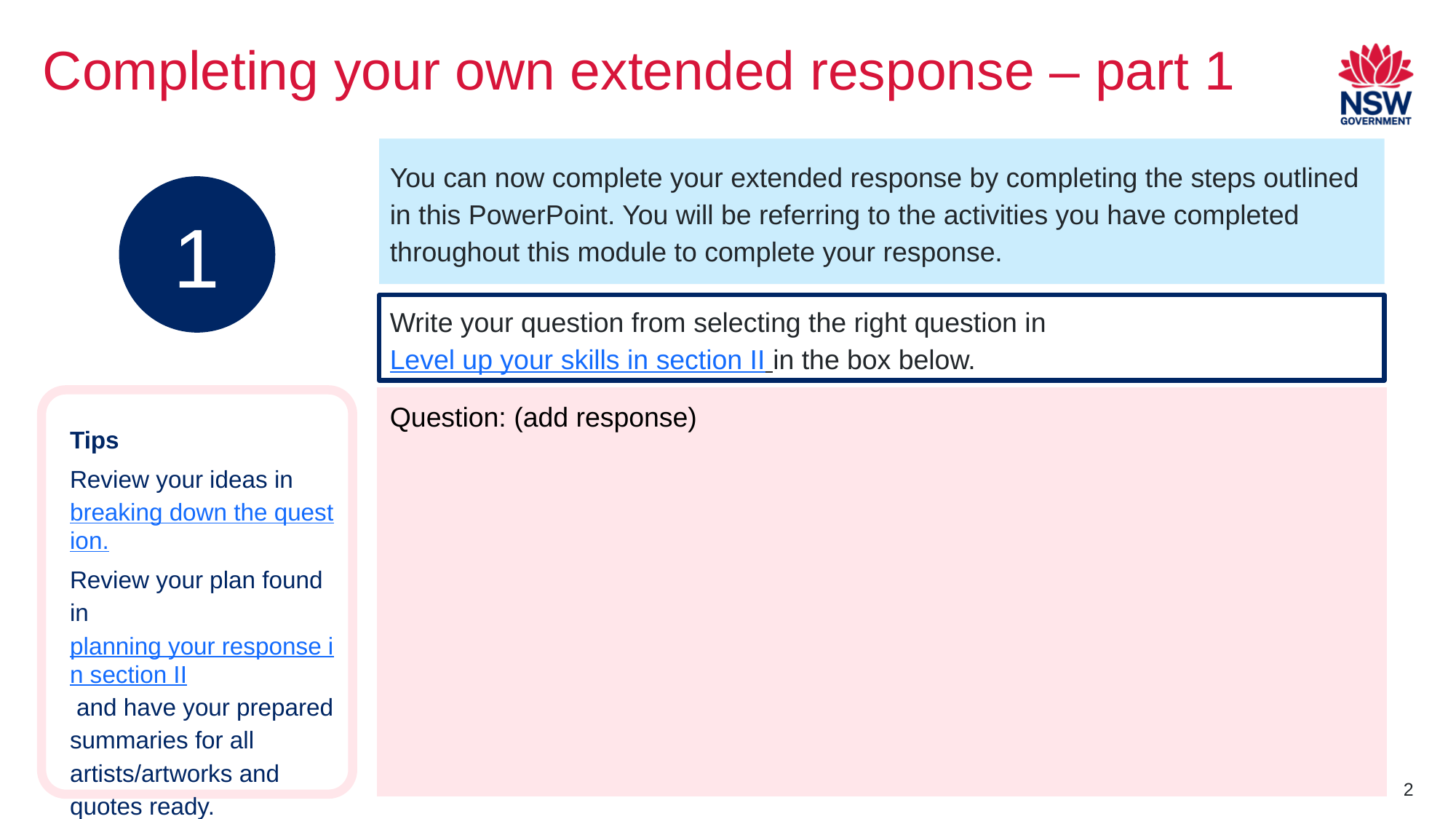

# Completing your own extended response – part 1
You can now complete your extended response by completing the steps outlined in this PowerPoint. You will be referring to the activities you have completed throughout this module to complete your response.
1
Write your question from selecting the right question in Level up your skills in section II in the box below.
Question: (add response)

Tips
Review your ideas in breaking down the question.
Review your plan found in planning your response in section II and have your prepared summaries for all artists/artworks and quotes ready.
2